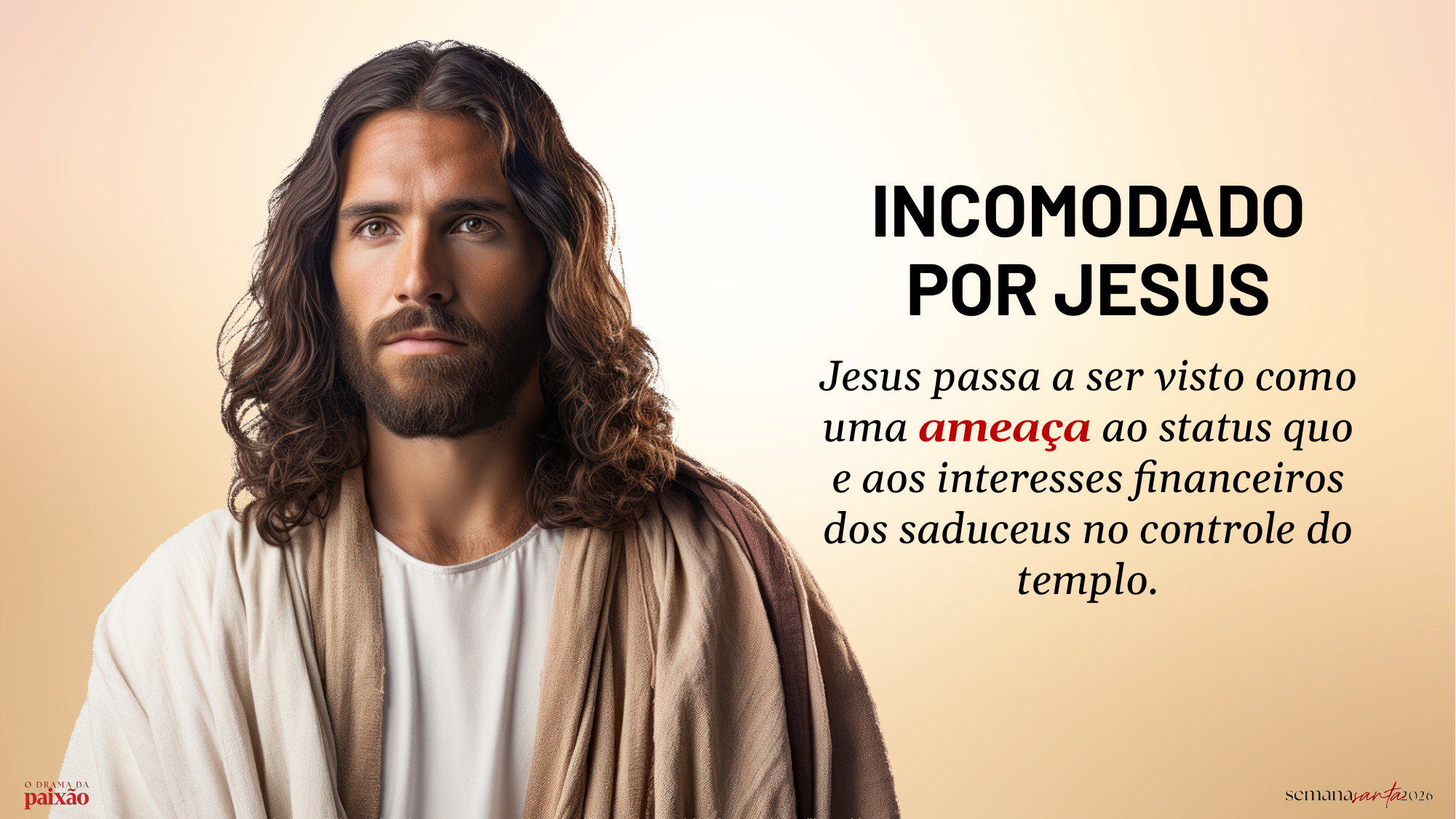

INCOMODADO POR JESUS
Jesus passa a ser visto como uma ameaça ao status quo e aos interesses financeiros dos saduceus no controle do templo.